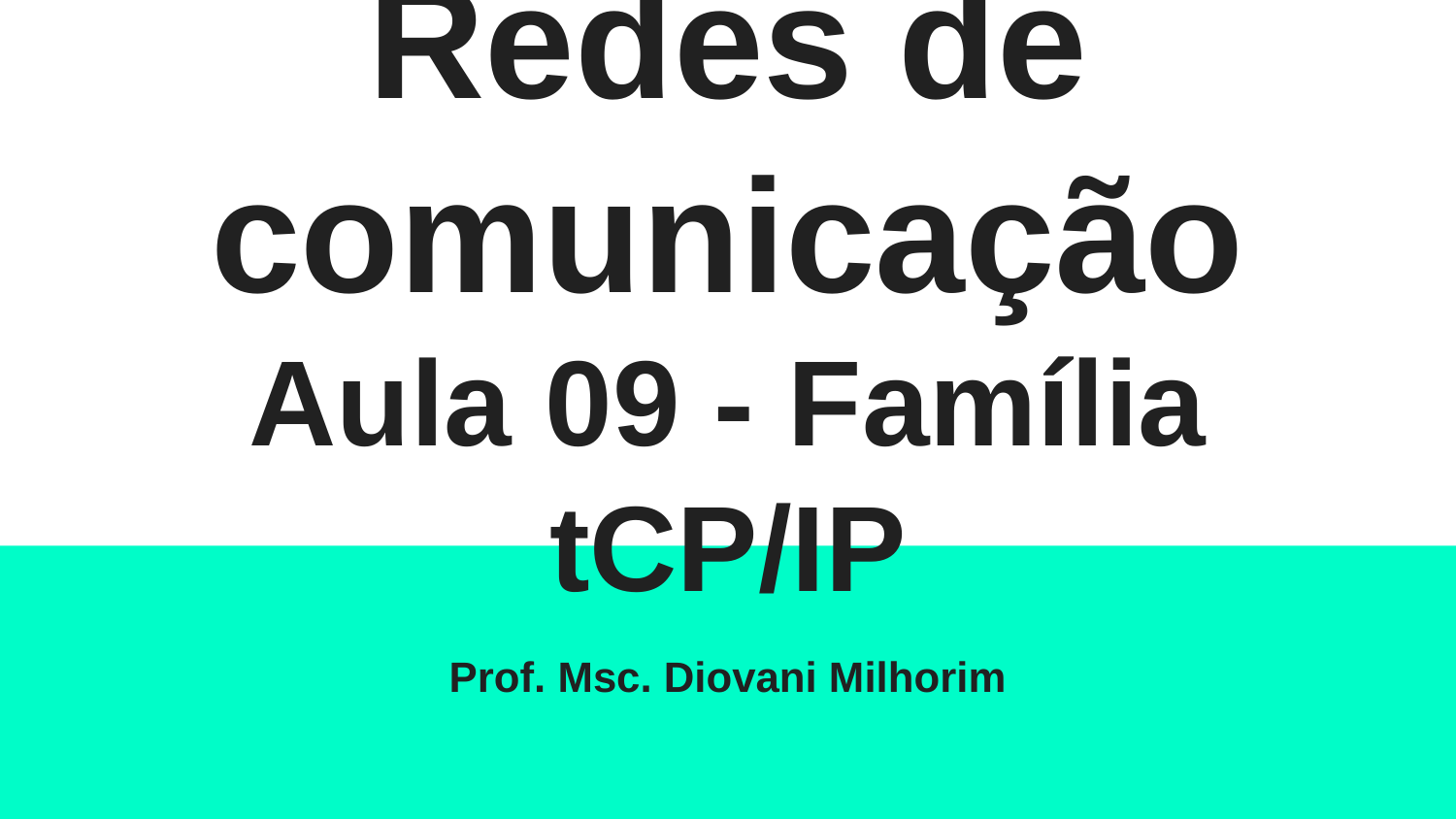

# Redes de comunicação
Aula 09 - Família tCP/IP
Prof. Msc. Diovani Milhorim